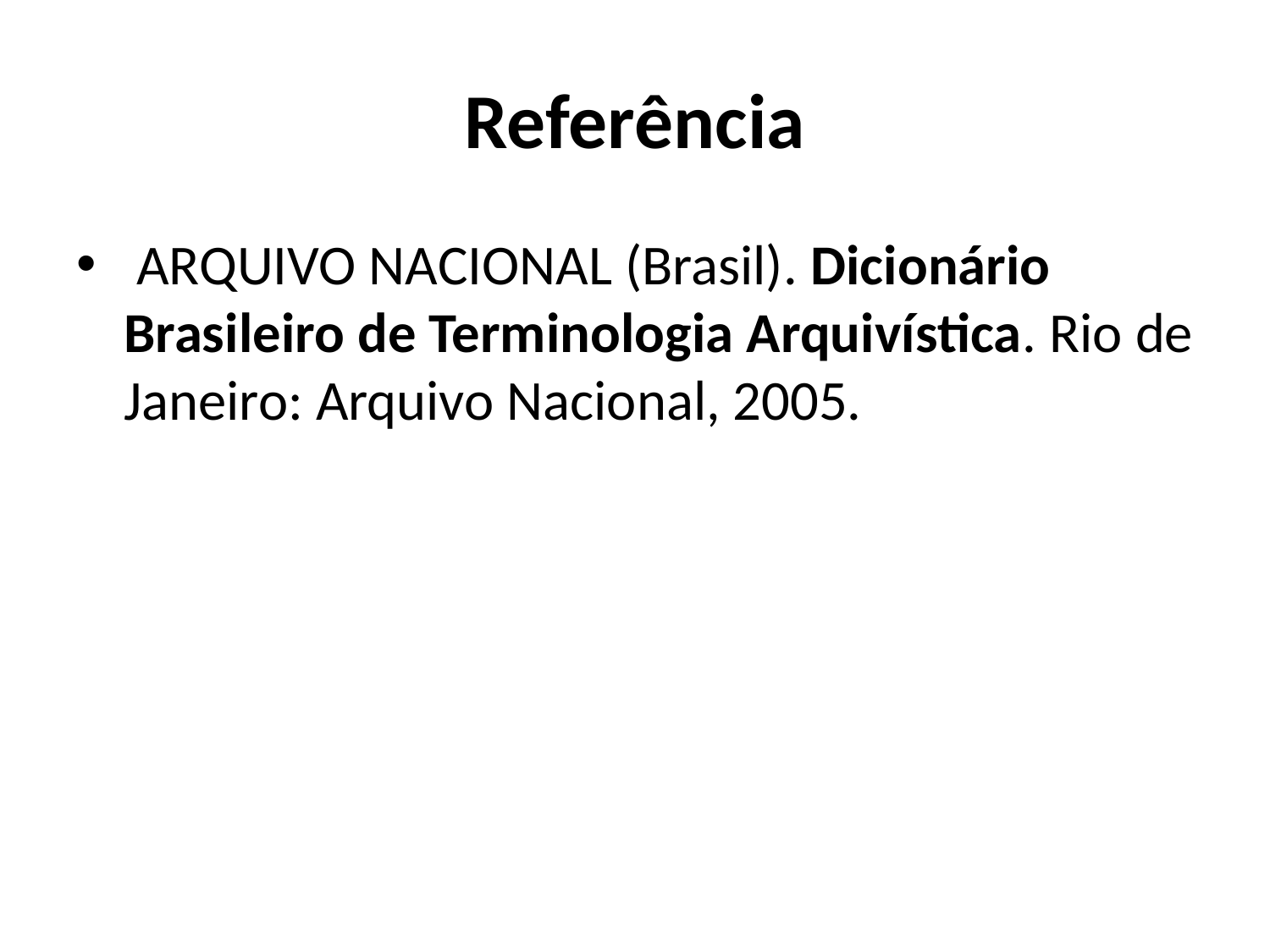

# Referência
 ARQUIVO NACIONAL (Brasil). Dicionário Brasileiro de Terminologia Arquivística. Rio de Janeiro: Arquivo Nacional, 2005.